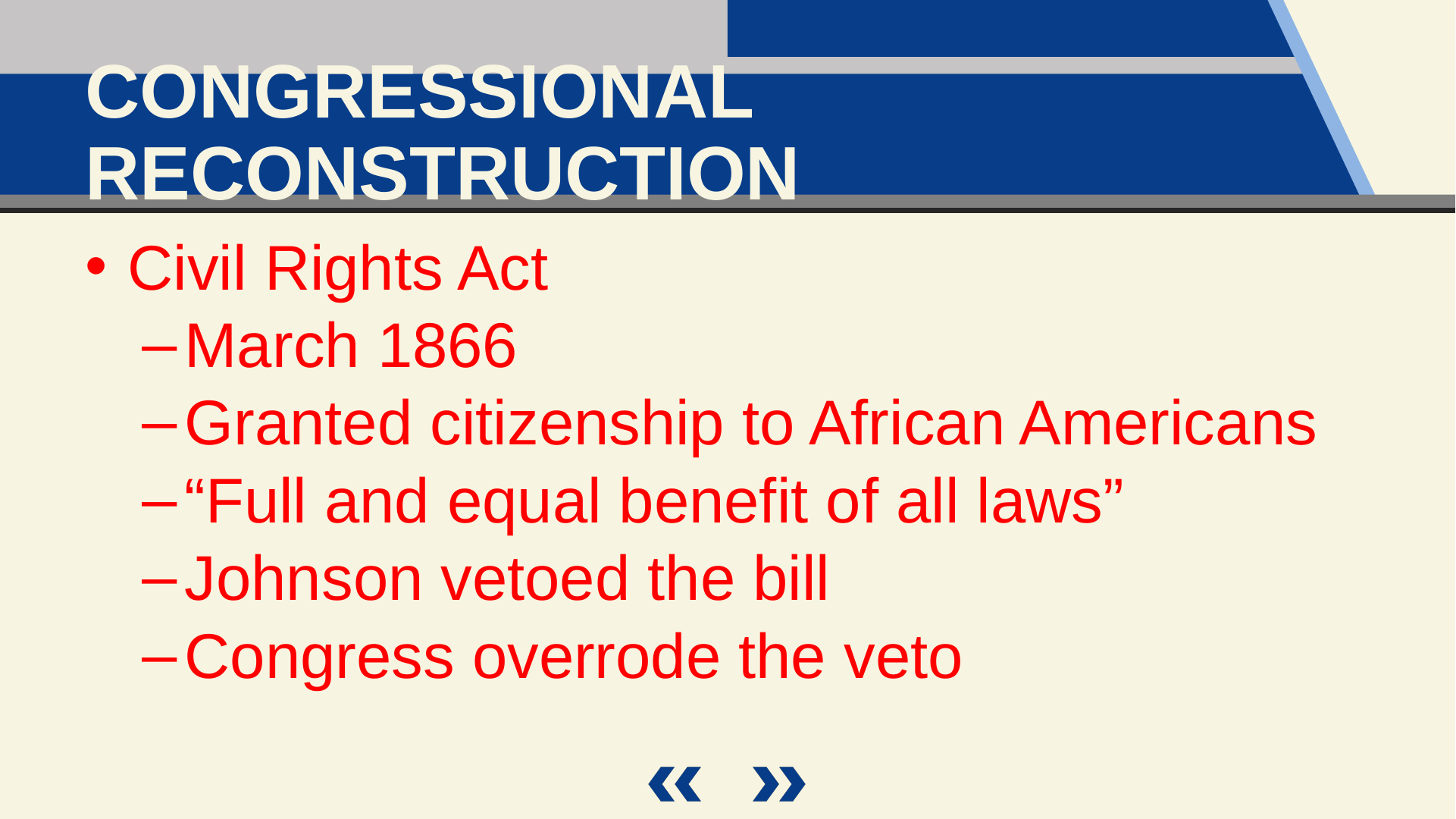

Congressional Reconstruction
Civil Rights Act
March 1866
Granted citizenship to African Americans
“Full and equal benefit of all laws”
Johnson vetoed the bill
Congress overrode the veto